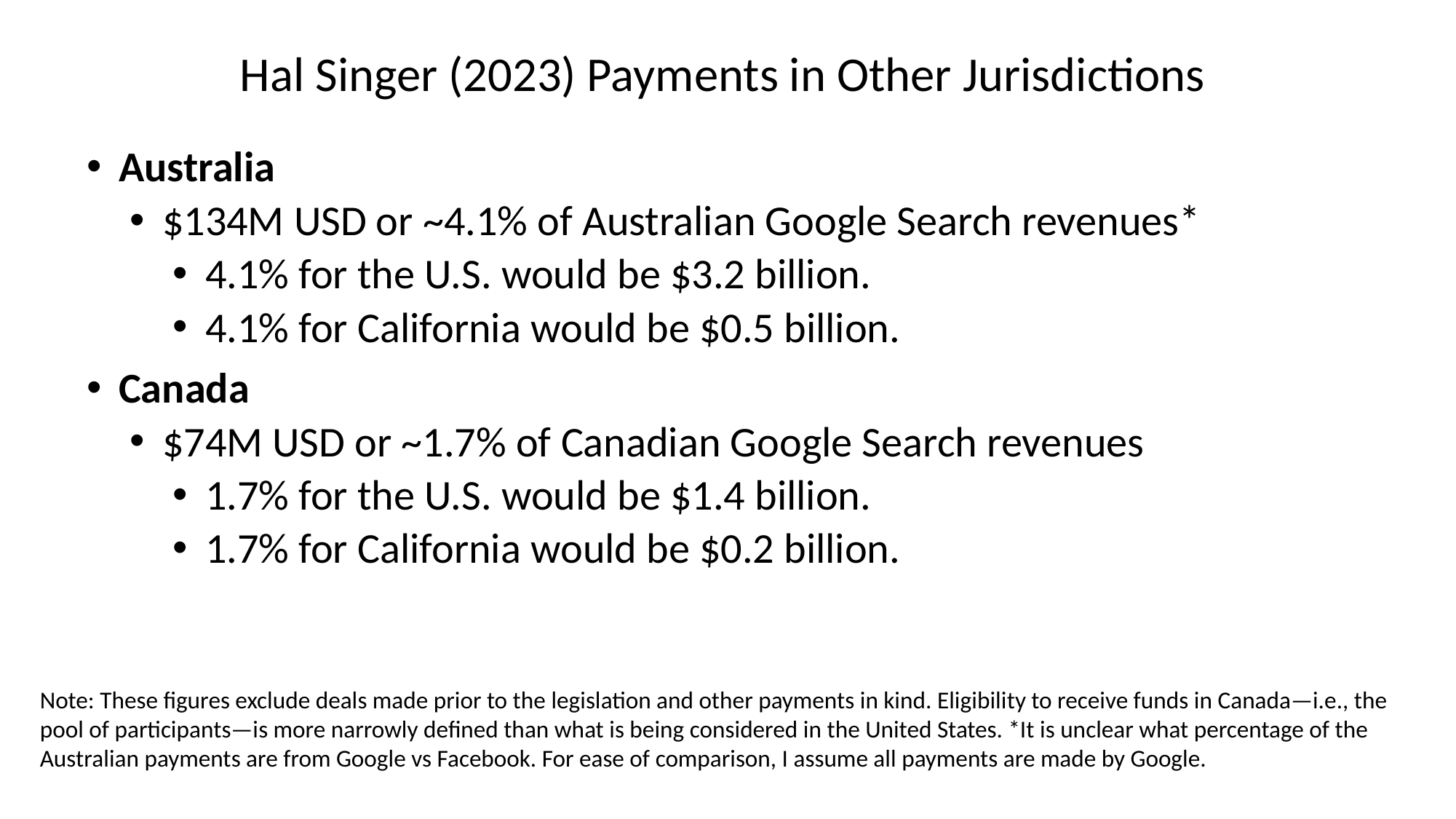

# Hal Singer (2023) Payments in Other Jurisdictions
Australia
$134M USD or ~4.1% of Australian Google Search revenues*
4.1% for the U.S. would be $3.2 billion.
4.1% for California would be $0.5 billion.
Canada
$74M USD or ~1.7% of Canadian Google Search revenues
1.7% for the U.S. would be $1.4 billion.
1.7% for California would be $0.2 billion.
Note: These figures exclude deals made prior to the legislation and other payments in kind. Eligibility to receive funds in Canada—i.e., the pool of participants—is more narrowly defined than what is being considered in the United States. *It is unclear what percentage of the Australian payments are from Google vs Facebook. For ease of comparison, I assume all payments are made by Google.